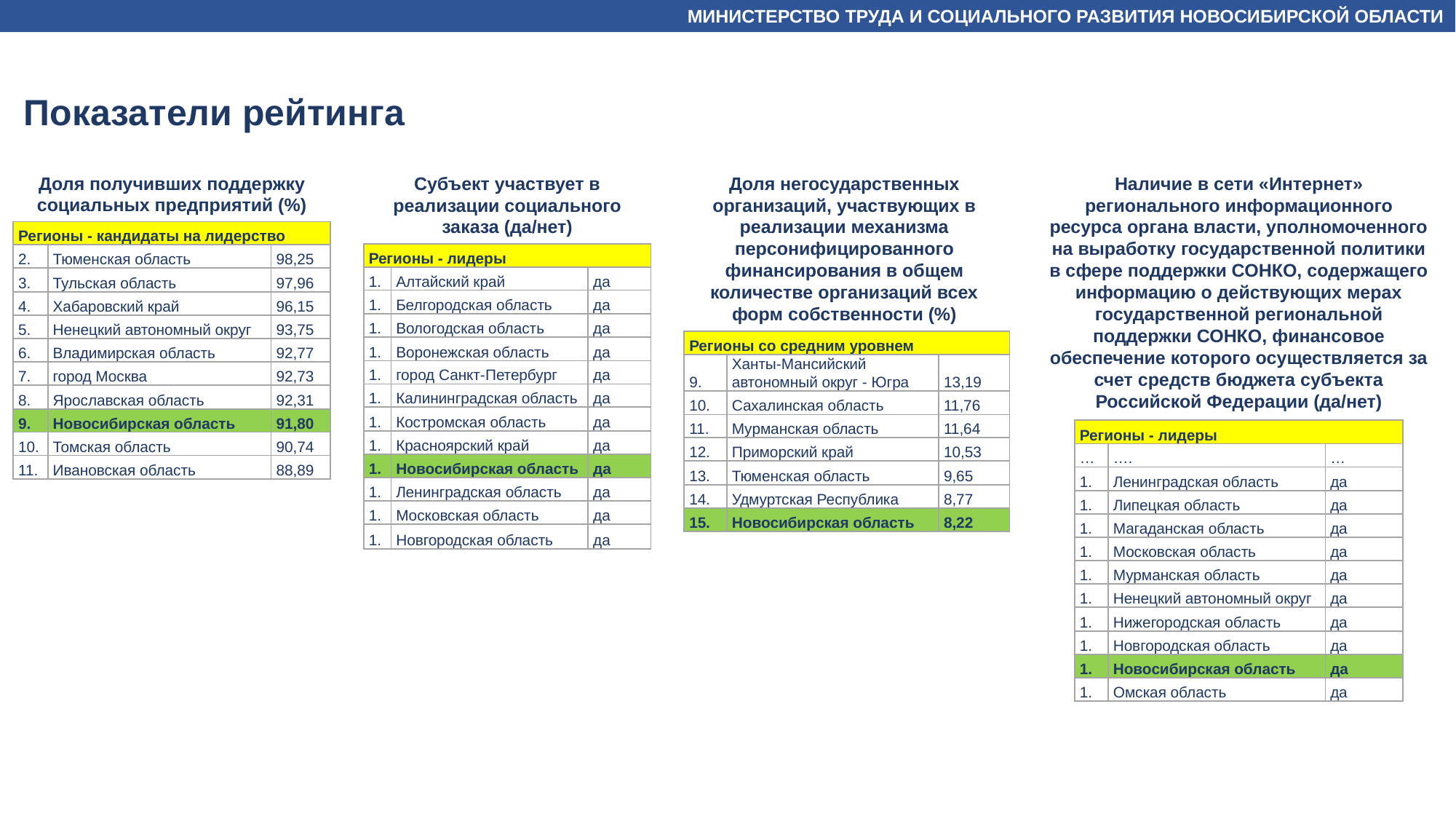

МИНИСТЕРСТВО ТРУДА И СОЦИАЛЬНОГО РАЗВИТИЯ НОВОСИБИРСКОЙ ОБЛАСТИ
Показатели рейтинга
Доля получивших поддержку социальных предприятий (%)
Субъект участвует в реализации социального заказа (да/нет)
Доля негосударственных организаций, участвующих в реализации механизма персонифицированного финансирования в общем количестве организаций всех форм собственности (%)
Наличие в сети «Интернет» регионального информационного ресурса органа власти, уполномоченного на выработку государственной политики в сфере поддержки СОНКО, содержащего информацию о действующих мерах государственной региональной поддержки СОНКО, финансовое обеспечение которого осуществляется за счет средств бюджета субъекта Российской Федерации (да/нет)
| Регионы - кандидаты на лидерство |  |  |
| --- | --- | --- |
| 2. | Тюменская область | 98,25 |
| 3. | Тульская область | 97,96 |
| 4. | Хабаровский край | 96,15 |
| 5. | Ненецкий автономный округ | 93,75 |
| 6. | Владимирская область | 92,77 |
| 7. | город Москва | 92,73 |
| 8. | Ярославская область | 92,31 |
| 9. | Новосибирская область | 91,80 |
| 10. | Томская область | 90,74 |
| 11. | Ивановская область | 88,89 |
| Регионы - лидеры |  |  |
| --- | --- | --- |
| 1. | Алтайский край | да |
| 1. | Белгородская область | да |
| 1. | Вологодская область | да |
| 1. | Воронежская область | да |
| 1. | город Санкт-Петербург | да |
| 1. | Калининградская область | да |
| 1. | Костромская область | да |
| 1. | Красноярский край | да |
| 1. | Новосибирская область | да |
| 1. | Ленинградская область | да |
| 1. | Московская область | да |
| 1. | Новгородская область | да |
| Регионы со средним уровнем |  |  |
| --- | --- | --- |
| 9. | Ханты-Мансийский автономный округ - Югра | 13,19 |
| 10. | Сахалинская область | 11,76 |
| 11. | Мурманская область | 11,64 |
| 12. | Приморский край | 10,53 |
| 13. | Тюменская область | 9,65 |
| 14. | Удмуртская Республика | 8,77 |
| 15. | Новосибирская область | 8,22 |
| Регионы - лидеры |  |  |
| --- | --- | --- |
| … | …. | … |
| 1. | Ленинградская область | да |
| 1. | Липецкая область | да |
| 1. | Магаданская область | да |
| 1. | Московская область | да |
| 1. | Мурманская область | да |
| 1. | Ненецкий автономный округ | да |
| 1. | Нижегородская область | да |
| 1. | Новгородская область | да |
| 1. | Новосибирская область | да |
| 1. | Омская область | да |